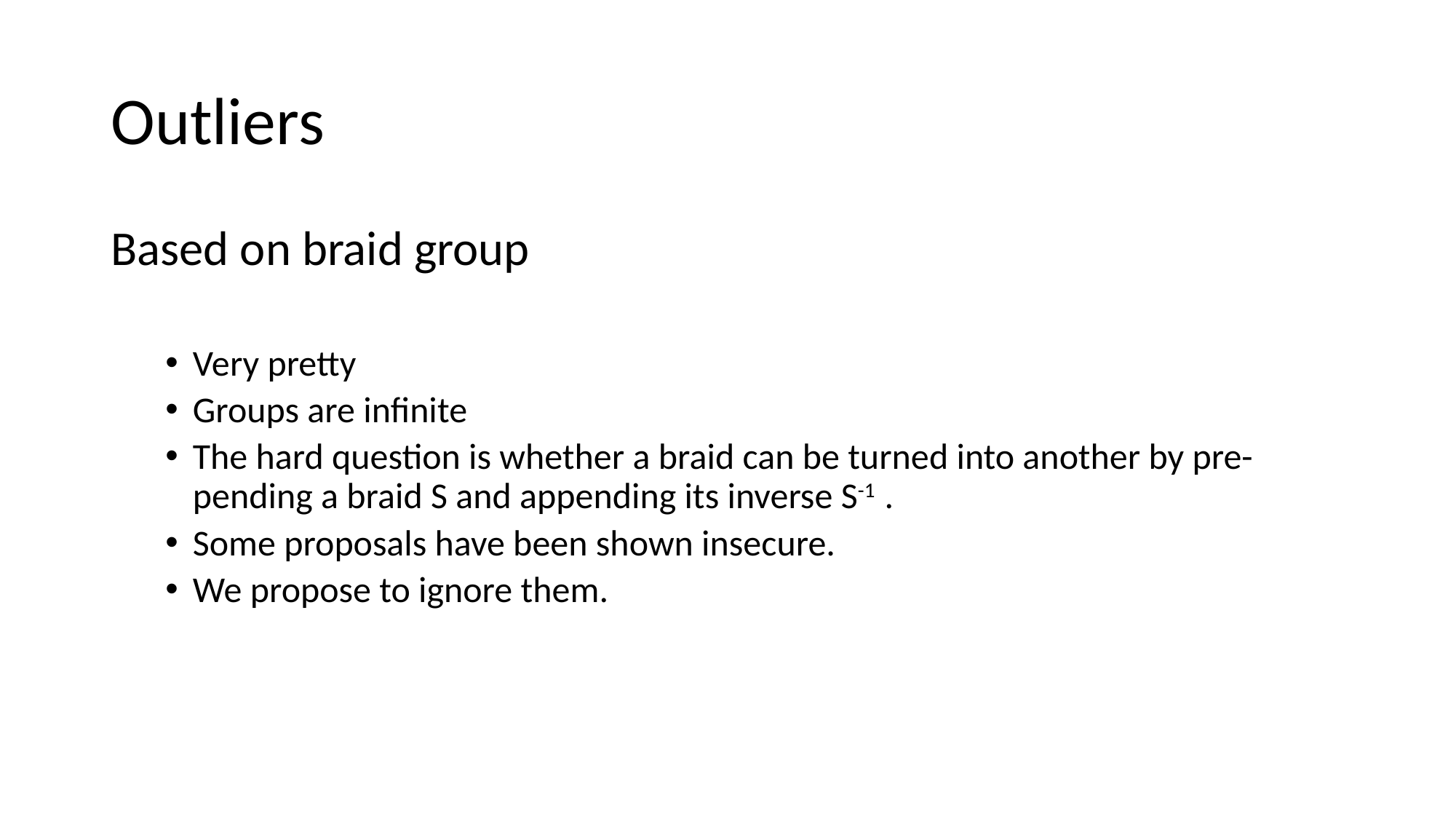

# Outliers
Based on braid group

Very pretty
Groups are infinite
The hard question is whether a braid can be turned into another by pre-pending a braid S and appending its inverse S-1  .
Some proposals have been shown insecure.
We propose to ignore them.